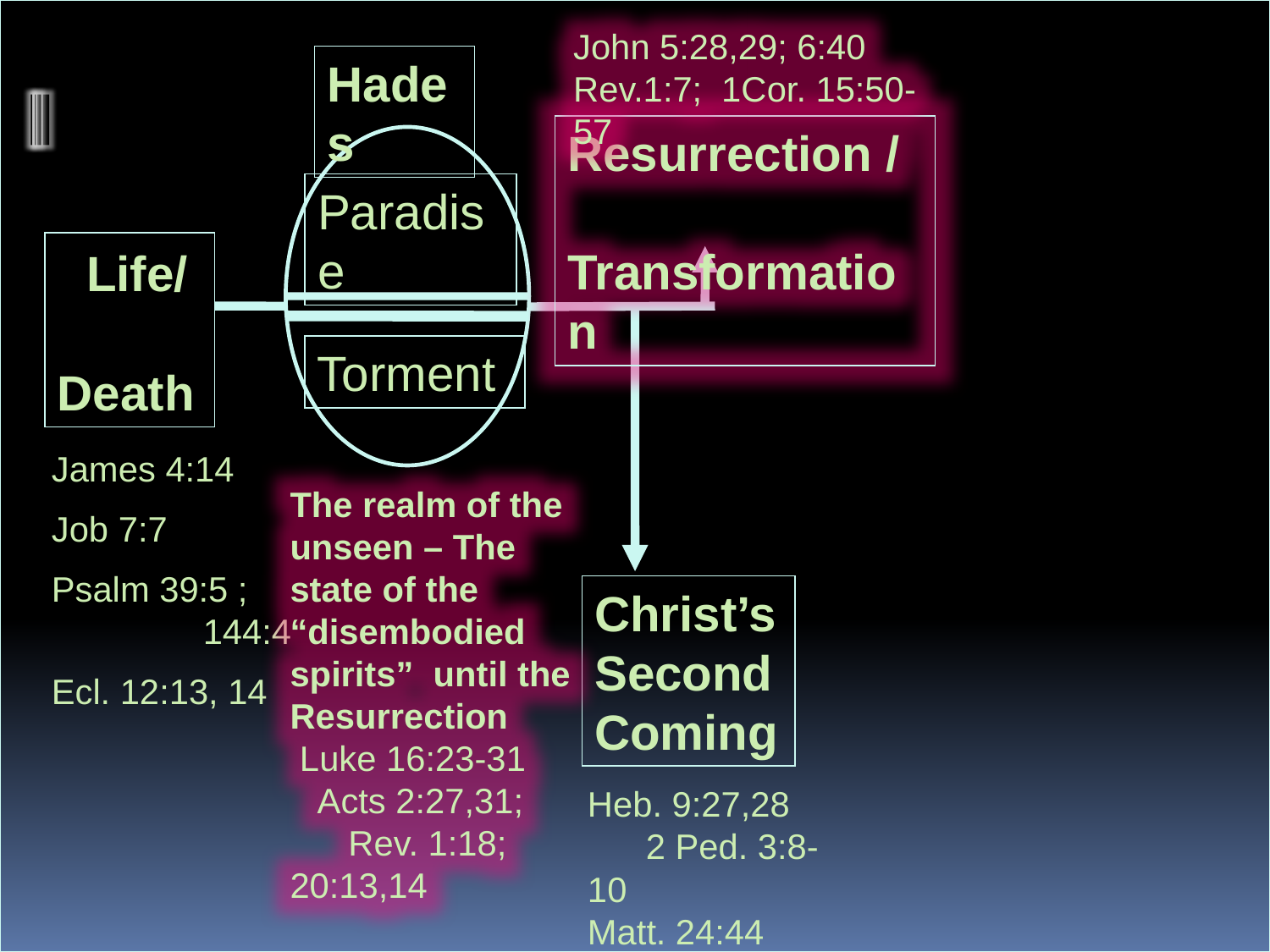

#
John 5:28,29; 6:40  Rev.1:7;  1Cor. 15:50-57
Hades
Resurrection /     Transformation

Paradise
  Life/   Death

Torment
    Psalm 90
    James 4:14
    Job 7:7
    Psalm 39:5 ;                   	144:4
    Ecl. 12:13, 14

The realm of the unseen – The state of the “disembodied spirits”  until the Resurrection         Luke 16:23-31         Acts 2:27,31;             Rev. 1:18; 20:13,14
Christ’s Second Coming
Heb. 9:27,28             2 Ped. 3:8-10                      Matt. 24:44